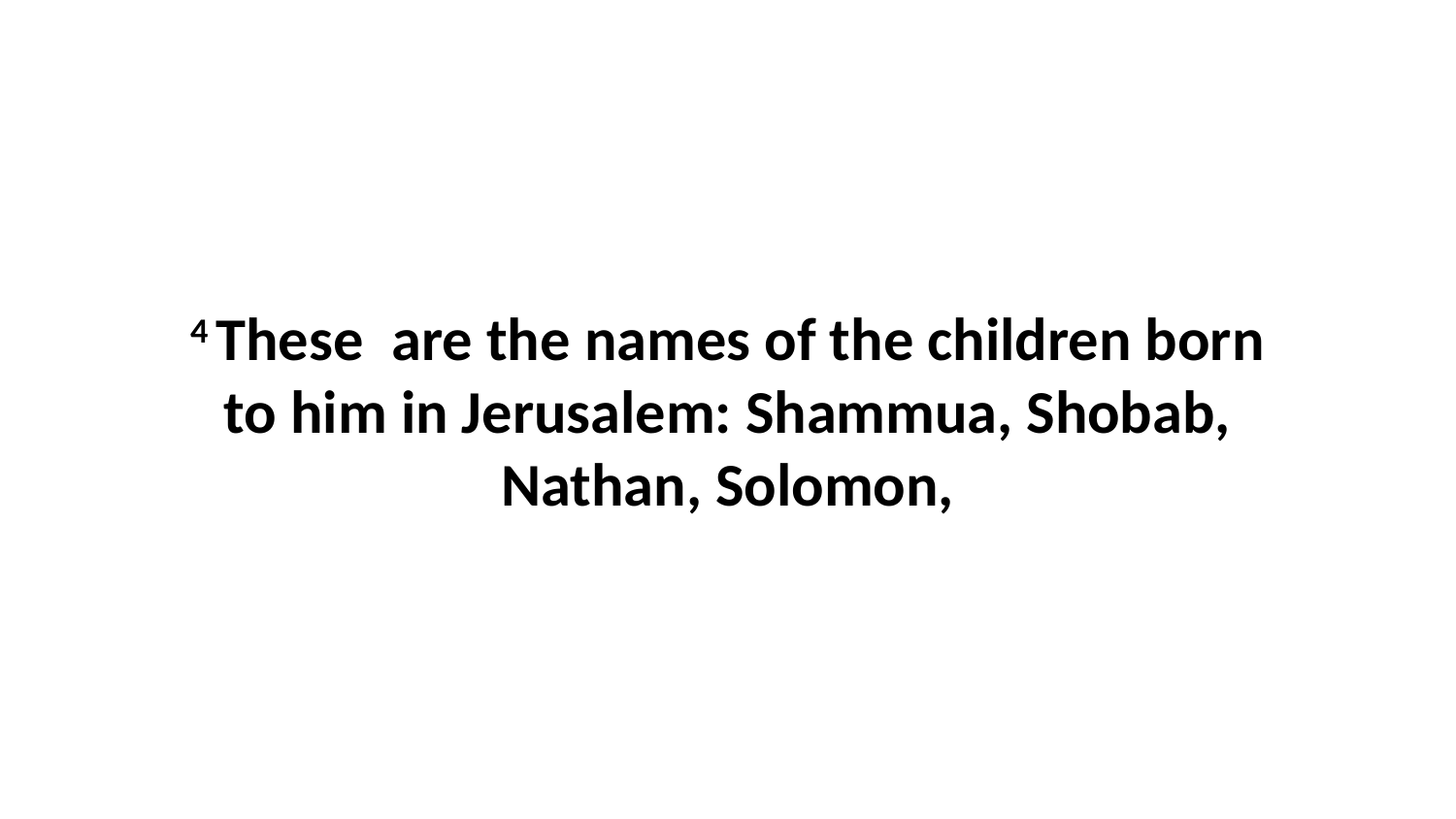

4 These  are the names of the children born to him in Jerusalem: Shammua, Shobab, Nathan, Solomon,